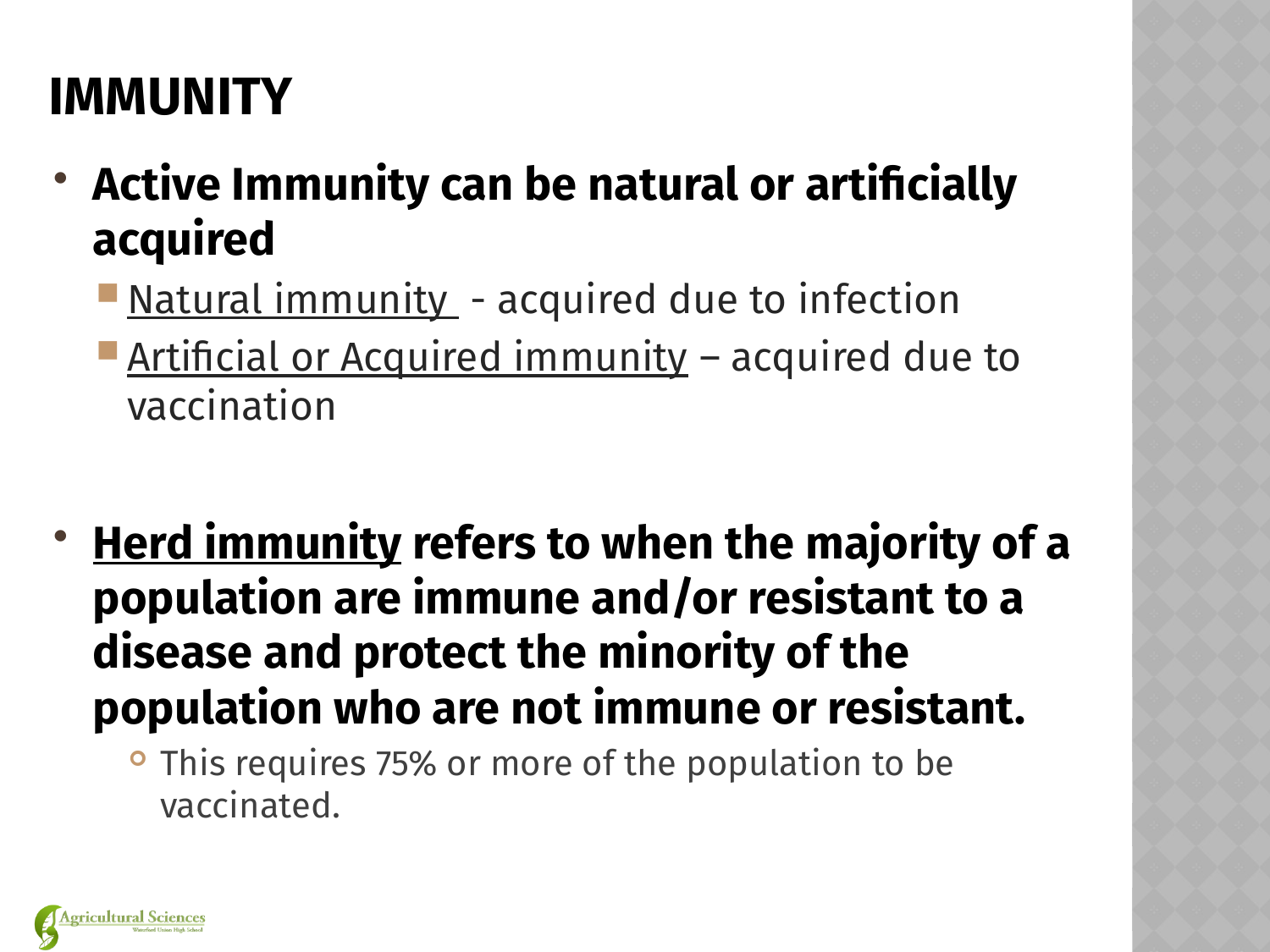

# Immunity
Active Immunity can be natural or artificially acquired
Natural immunity  - acquired due to infection
Artificial or Acquired immunity – acquired due to vaccination

Herd immunity refers to when the majority of a population are immune and/or resistant to a disease and protect the minority of the population who are not immune or resistant.
This requires 75% or more of the population to be vaccinated.